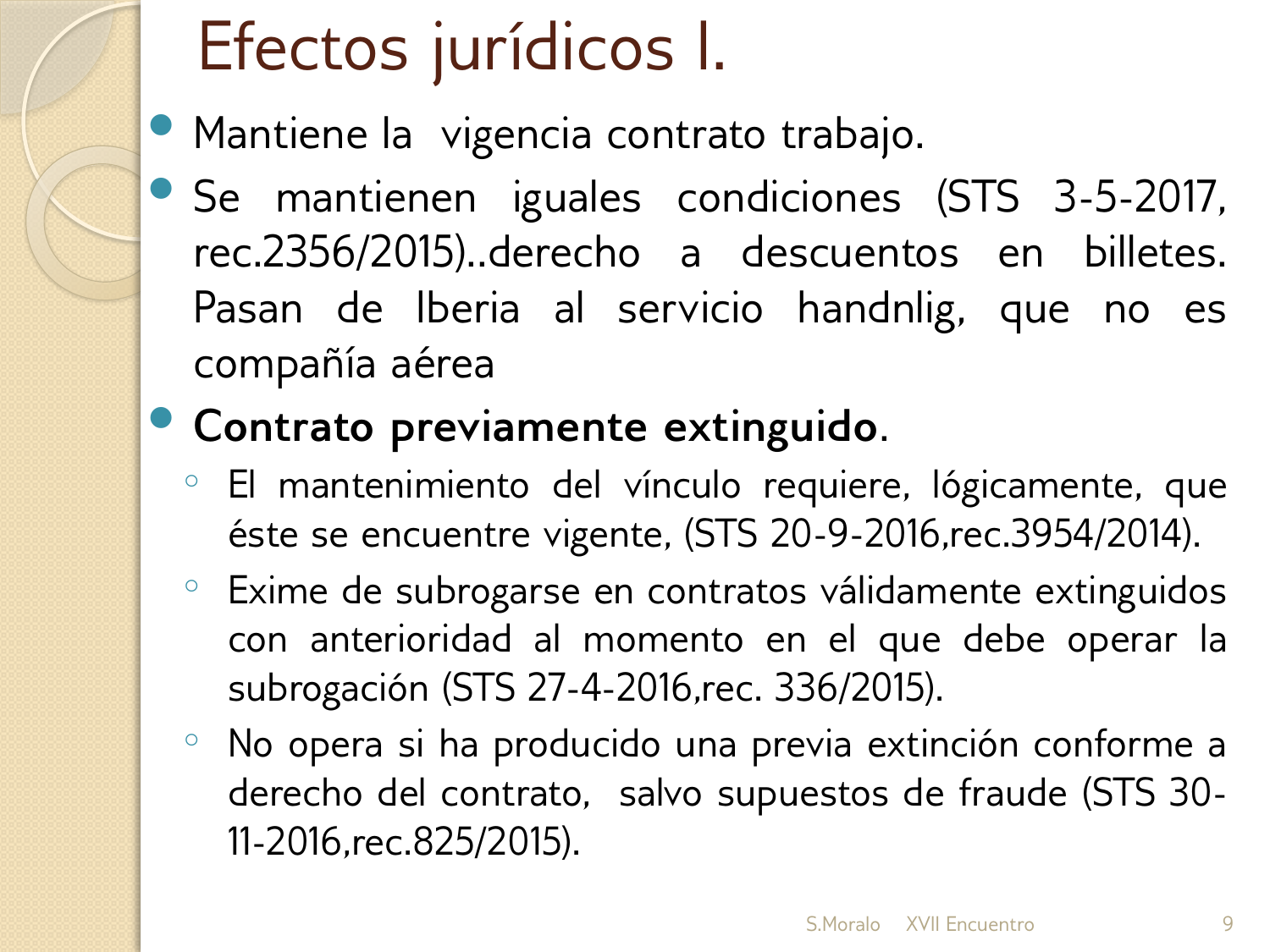

# Efectos jurídicos I.
Mantiene la  vigencia contrato trabajo.
Se mantienen iguales condiciones (STS 3-5-2017, rec.2356/2015)..derecho a descuentos en billetes. Pasan de Iberia al servicio handnlig, que no es compañía aérea
Contrato previamente extinguido.
El mantenimiento del vínculo requiere, lógicamente, que éste se encuentre vigente, (STS 20-9-2016,rec.3954/2014).
Exime de subrogarse en contratos válidamente extinguidos con anterioridad al momento en el que debe operar la subrogación (STS 27-4-2016,rec. 336/2015).
No opera si ha producido una previa extinción conforme a derecho del contrato,  salvo supuestos de fraude (STS 30-11-2016,rec.825/2015).

S.Moralo    XVII Encuentro
9